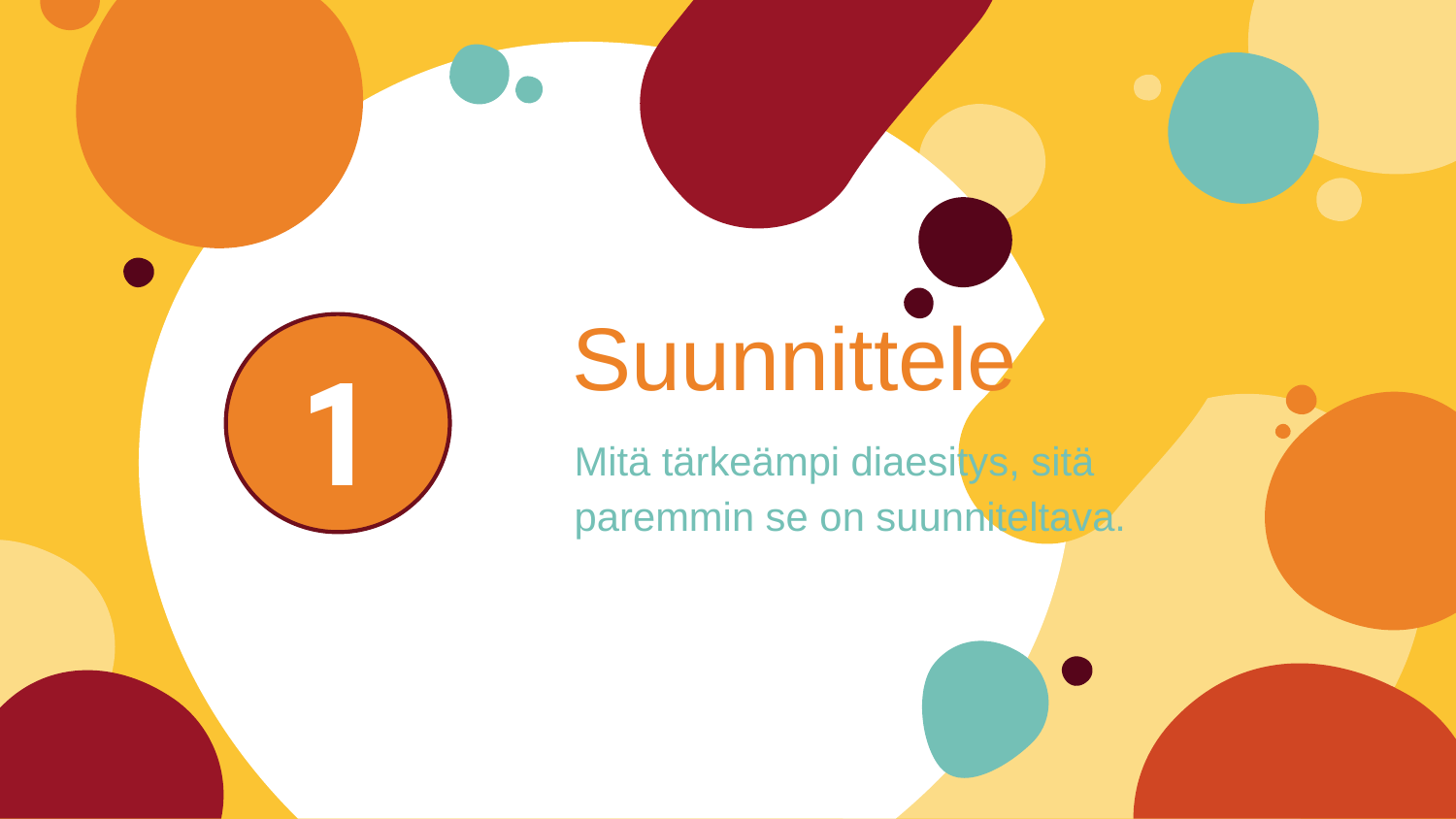

# Suunnittele

1
Mitä tärkeämpi diaesitys, sitä paremmin se on suunniteltava.